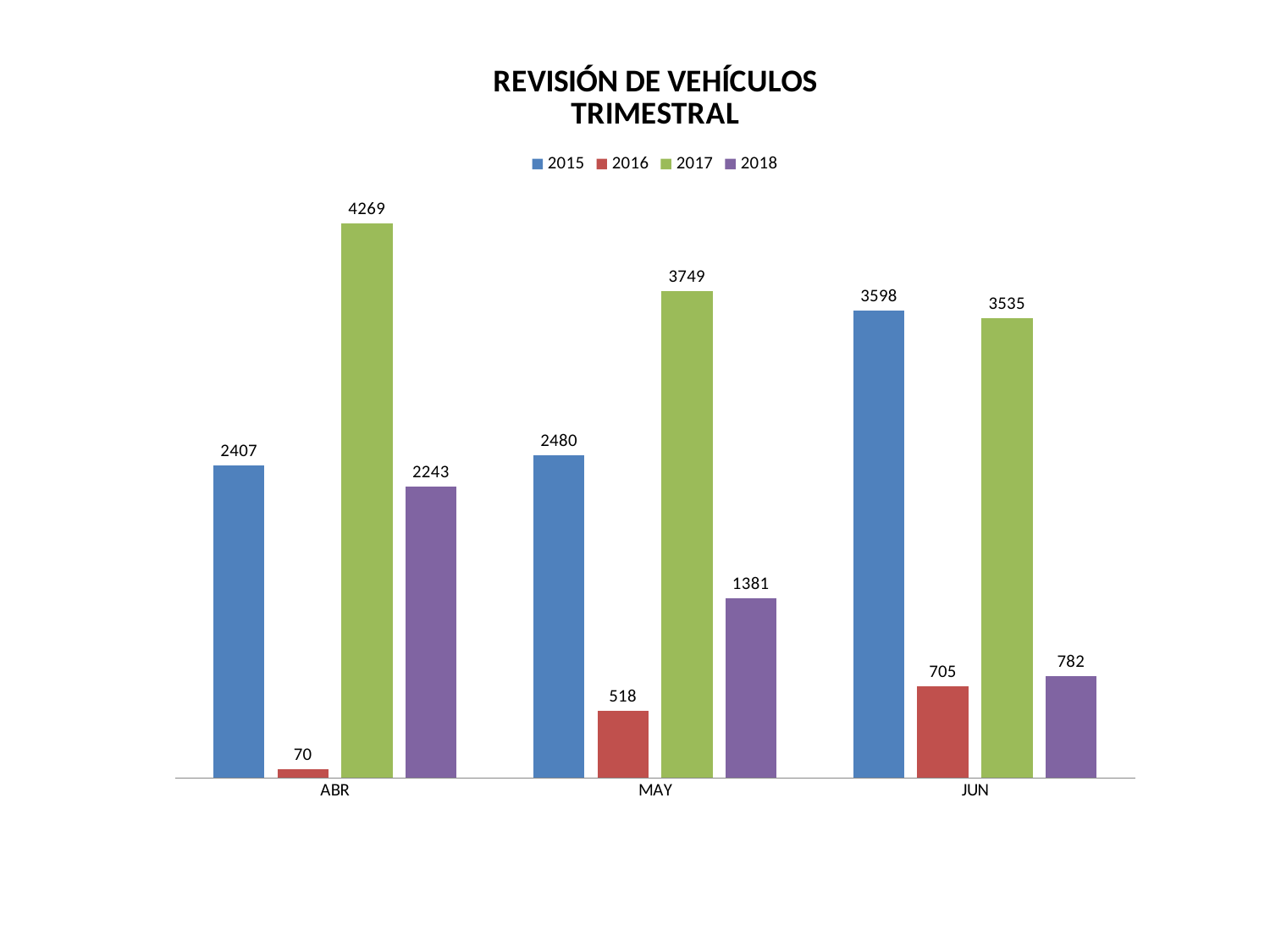

### Chart: REVISIÓN DE VEHÍCULOS
TRIMESTRAL

| Category | 2015 | 2016 | 2017 | 2018 |
|---|---|---|---|---|
| ABR | 2407.0 | 70.0 | 4269.0 | 2243.0 |
| MAY | 2480.0 | 518.0 | 3749.0 | 1381.0 |
| JUN | 3598.0 | 705.0 | 3535.0 | 782.0 |